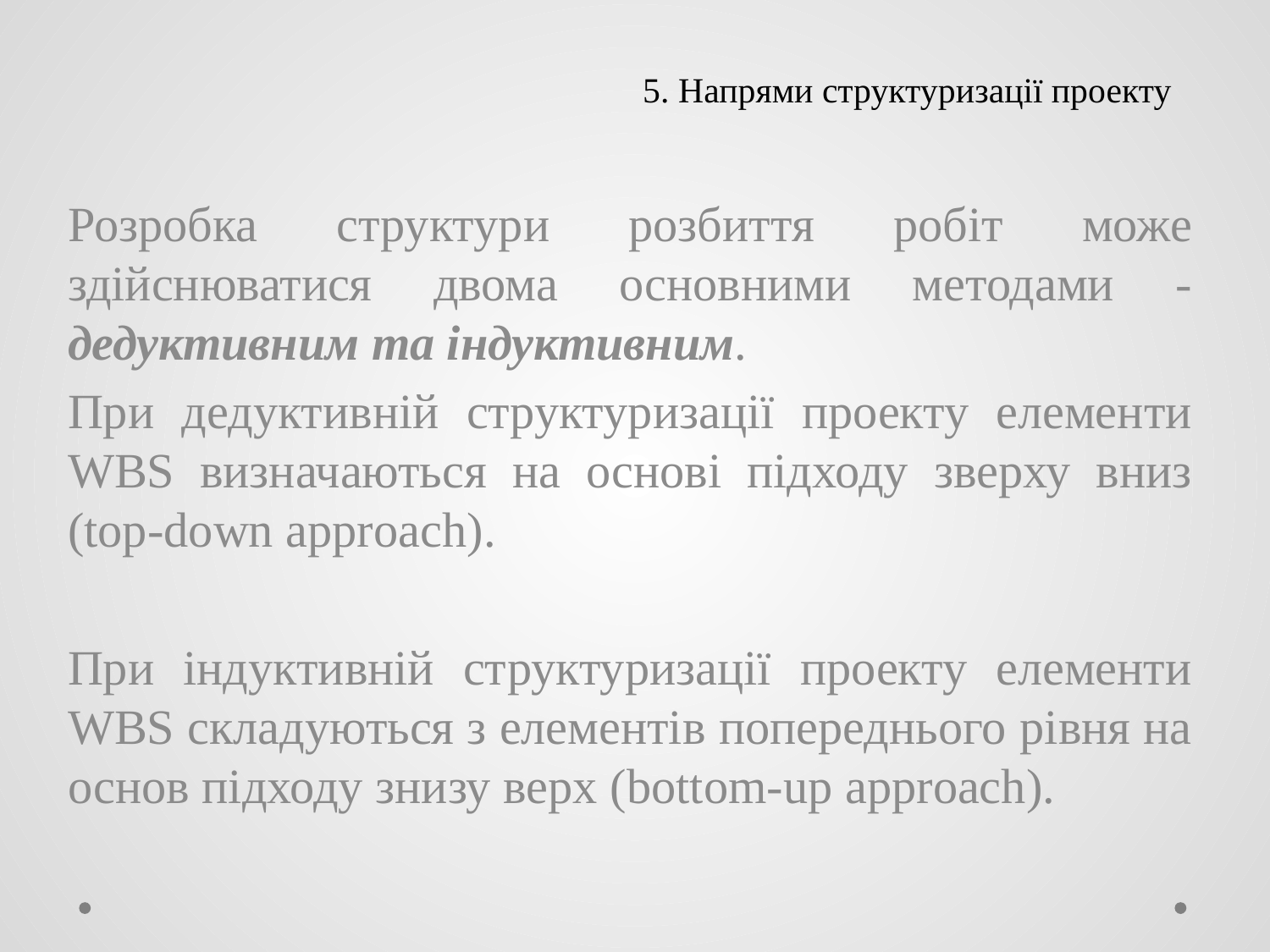

# 5. Напрями структуризації проекту
Розробка структури розбиття робіт може здійснюватися двома основними методами - дедуктивним та індуктивним.
При дедуктивній структуризації проекту елементи WBS визначаються на основі підходу зверху вниз (top-down approach).

При індуктивній структуризації проекту елементи WBS складуються з елементів попереднього рівня на основ підходу знизу верх (bottom-up approach).